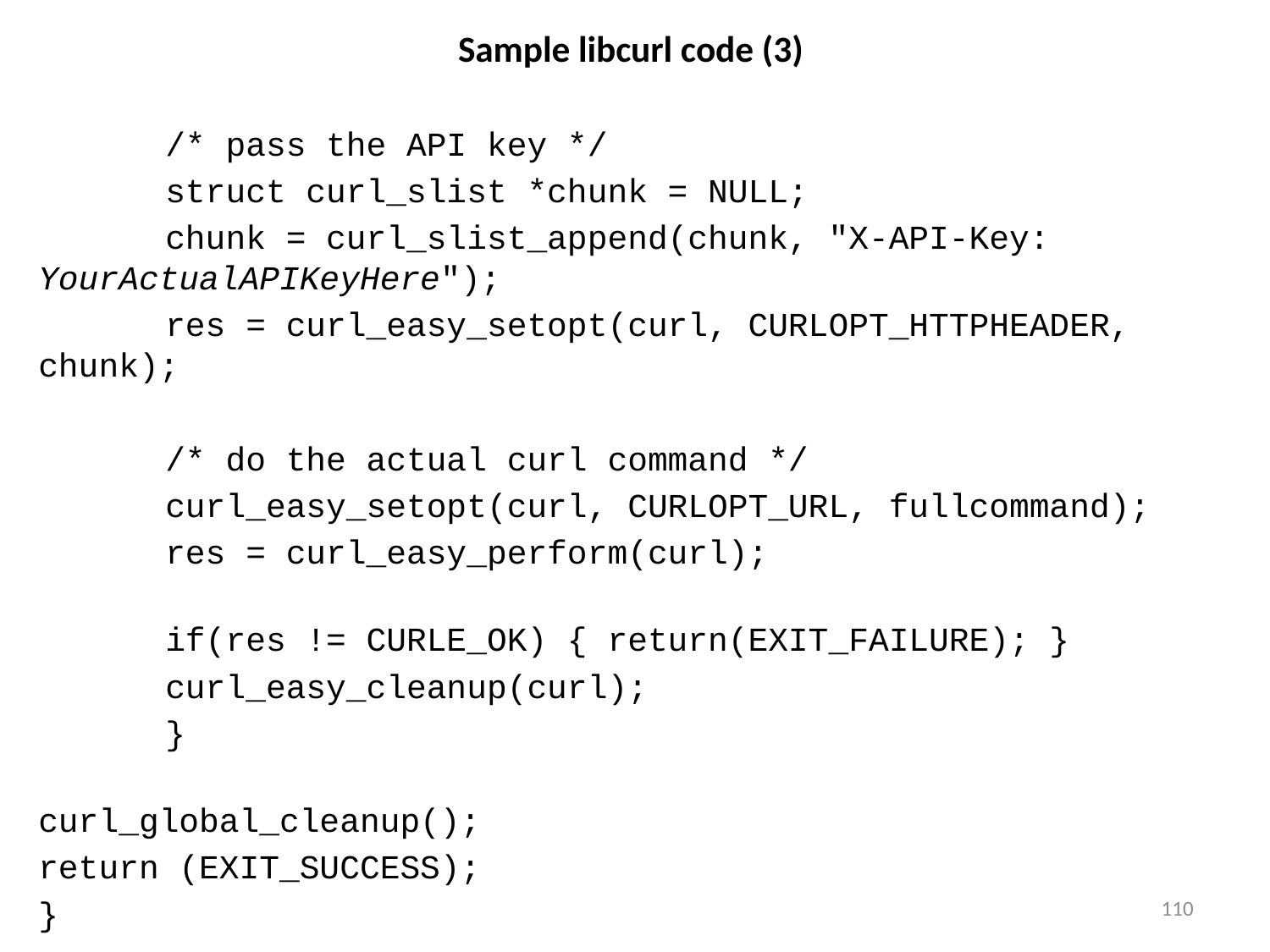

# Sample libcurl code (3)
	/* pass the API key */
	struct curl_slist *chunk = NULL;
	chunk = curl_slist_append(chunk, "X-API-Key: YourActualAPIKeyHere");
	res = curl_easy_setopt(curl, CURLOPT_HTTPHEADER, chunk);

	/* do the actual curl command */
	curl_easy_setopt(curl, CURLOPT_URL, fullcommand);
	res = curl_easy_perform(curl);
	if(res != CURLE_OK) { return(EXIT_FAILURE); }
	curl_easy_cleanup(curl);
	}
curl_global_cleanup();
return (EXIT_SUCCESS);
}
110